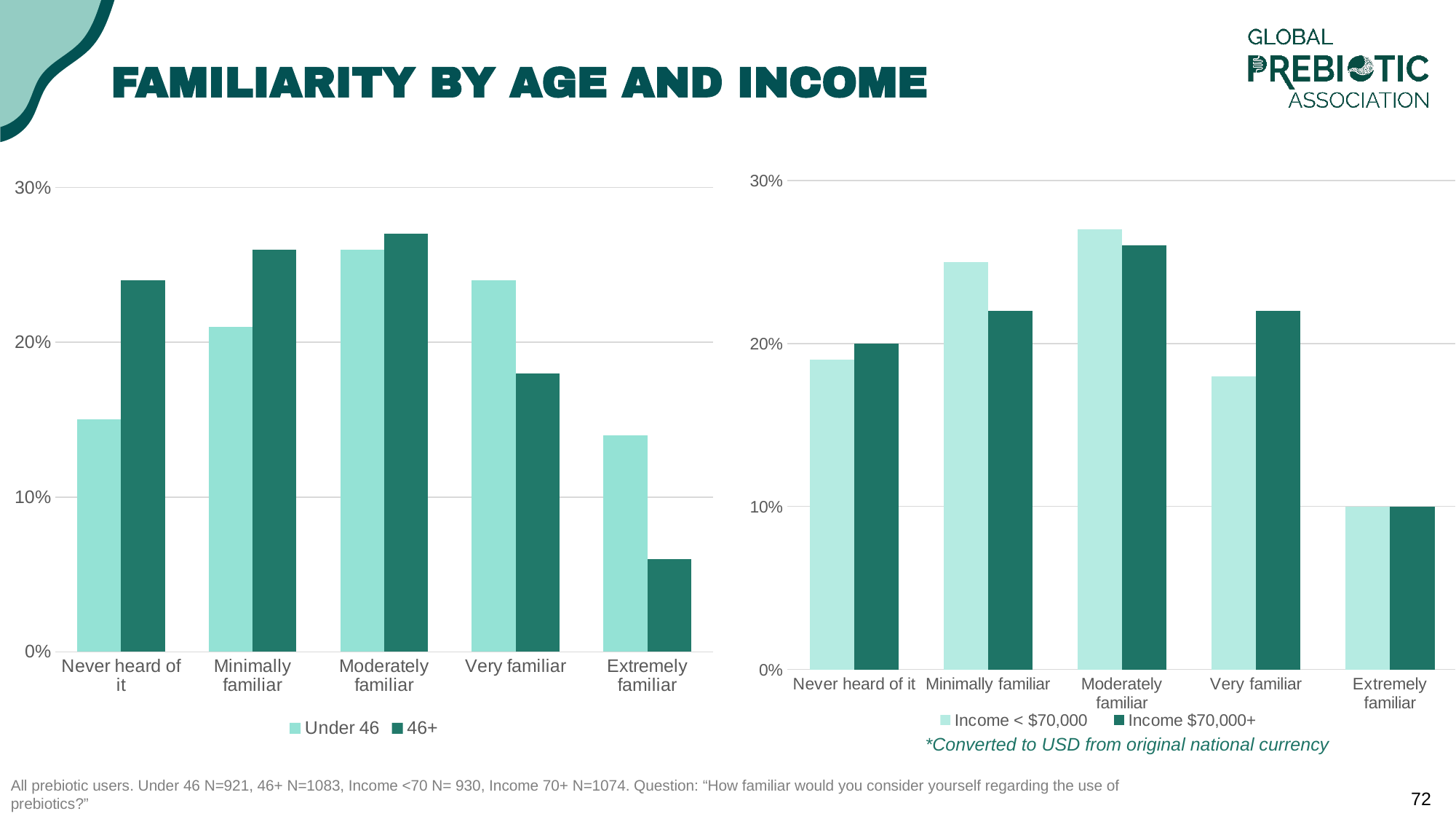

# Familiarity by Age and income

### Chart

| Category | Income < $70,000 | Income $70,000+  |
|---|---|---|
| Never heard of it | 0.19 | 0.2 |
| Minimally familiar | 0.25 | 0.22 |
| Moderately familiar | 0.27 | 0.26 |
| Very familiar | 0.18 | 0.22 |
| Extremely familiar | 0.1 | 0.1 |

### Chart

| Category | Under 46 | 46+ |
|---|---|---|
| Never heard of it | 0.15 | 0.24 |
| Minimally familiar | 0.21 | 0.26 |
| Moderately familiar | 0.26 | 0.27 |
| Very familiar | 0.24 | 0.18 |
| Extremely familiar | 0.14 | 0.06 |
*Converted to USD from original national currency
All prebiotic users. Under 46 N=921, 46+ N=1083, Income <70 N= 930, Income 70+ N=1074. Question: “How familiar would you consider yourself regarding the use of prebiotics?”